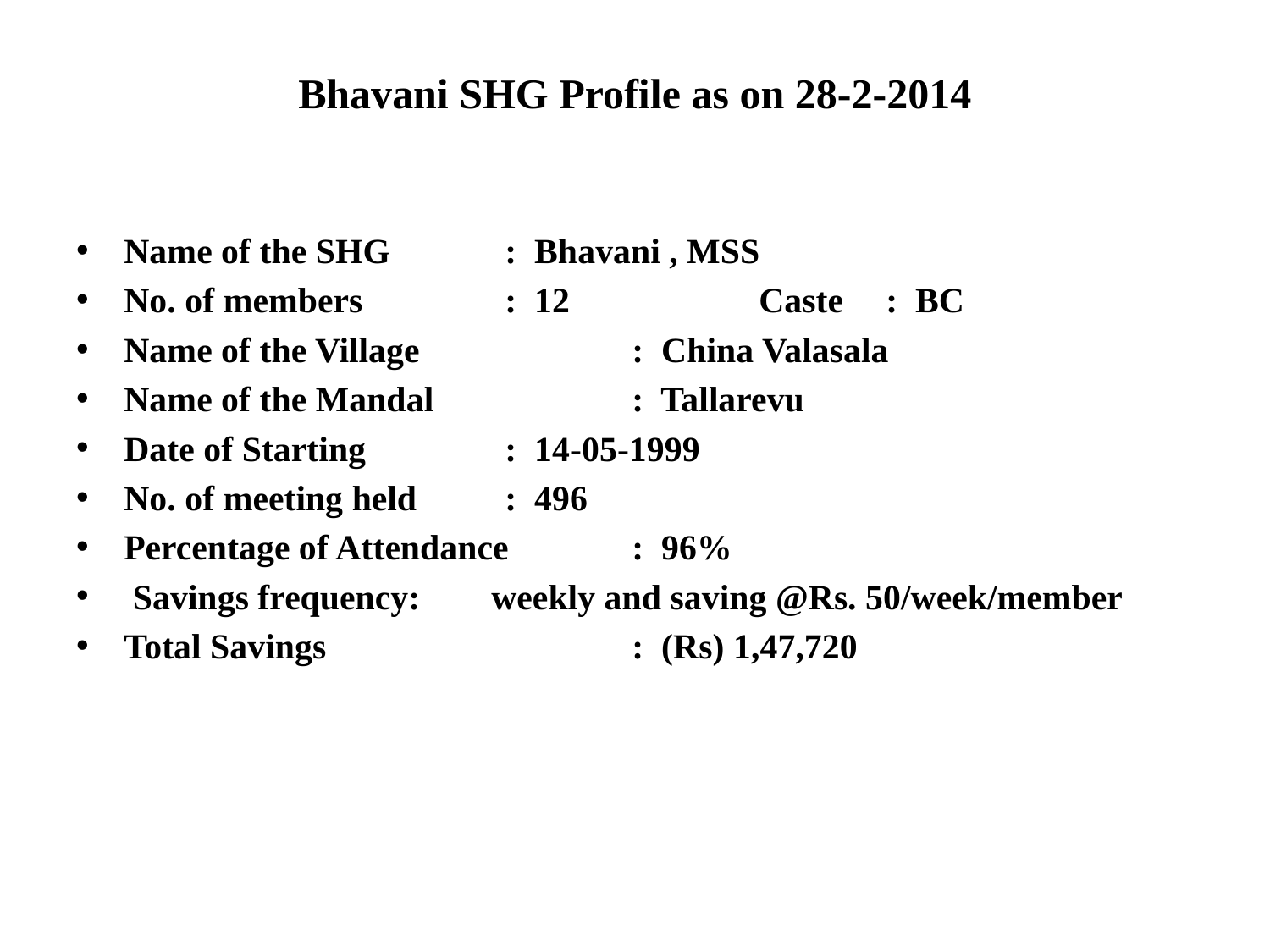

# Bhavani SHG Profile as on 28-2-2014
Name of the SHG	:  Bhavani , MSS
No. of members		:  12		Caste	:  BC
Name of the Village		:  China Valasala
Name of the Mandal		:  Tallarevu
Date of Starting		:  14-05-1999
No. of meeting held	:  496
Percentage of Attendance	:  96%
 Savings frequency:        weekly and saving @Rs. 50/week/member
Total Savings			:  (Rs) 1,47,720